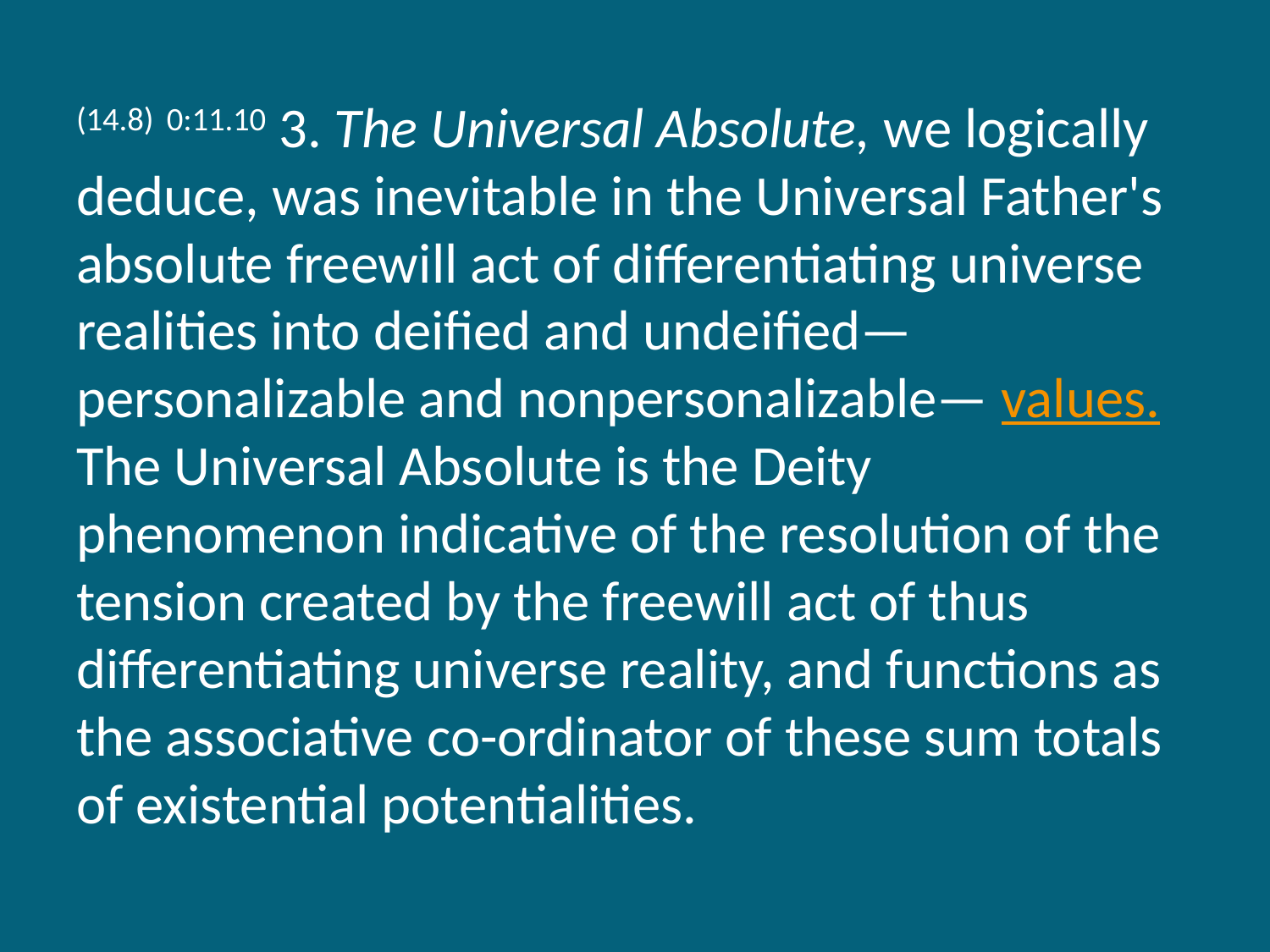

(14.8) 0:11.10 3. The Universal Absolute, we logically deduce, was inevitable in the Universal Father's absolute freewill act of differentiating universe realities into deified and undeified—personalizable and nonpersonalizable— values. The Universal Absolute is the Deity phenomenon indicative of the resolution of the tension created by the freewill act of thus differentiating universe reality, and functions as the associative co-ordinator of these sum totals of existential potentialities.